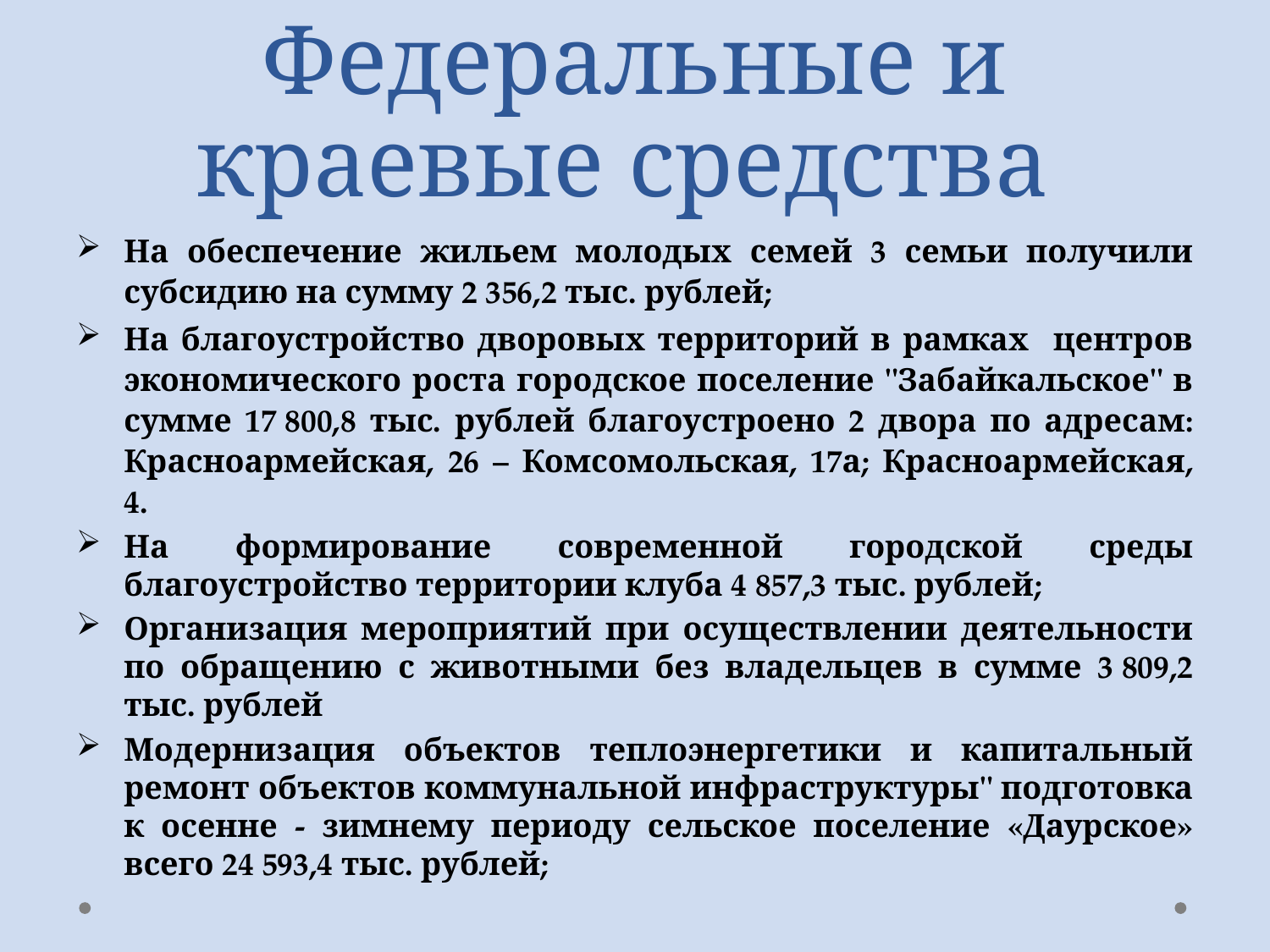

# Федеральные и краевые средства
На обеспечение жильем молодых семей 3 семьи получили субсидию на сумму 2 356,2 тыс. рублей;
На благоустройство дворовых территорий в рамках  центров экономического роста городское поселение "Забайкальское" в сумме 17 800,8 тыс. рублей благоустроено 2 двора по адресам: Красноармейская, 26 – Комсомольская, 17а; Красноармейская, 4.
На формирование современной городской среды благоустройство территории клуба 4 857,3 тыс. рублей;
Организация мероприятий при осуществлении деятельности по обращению с животными без владельцев в сумме 3 809,2 тыс. рублей
Модернизация объектов теплоэнергетики и капитальный ремонт объектов коммунальной инфраструктуры" подготовка к осенне - зимнему периоду сельское поселение «Даурское» всего 24 593,4 тыс. рублей;